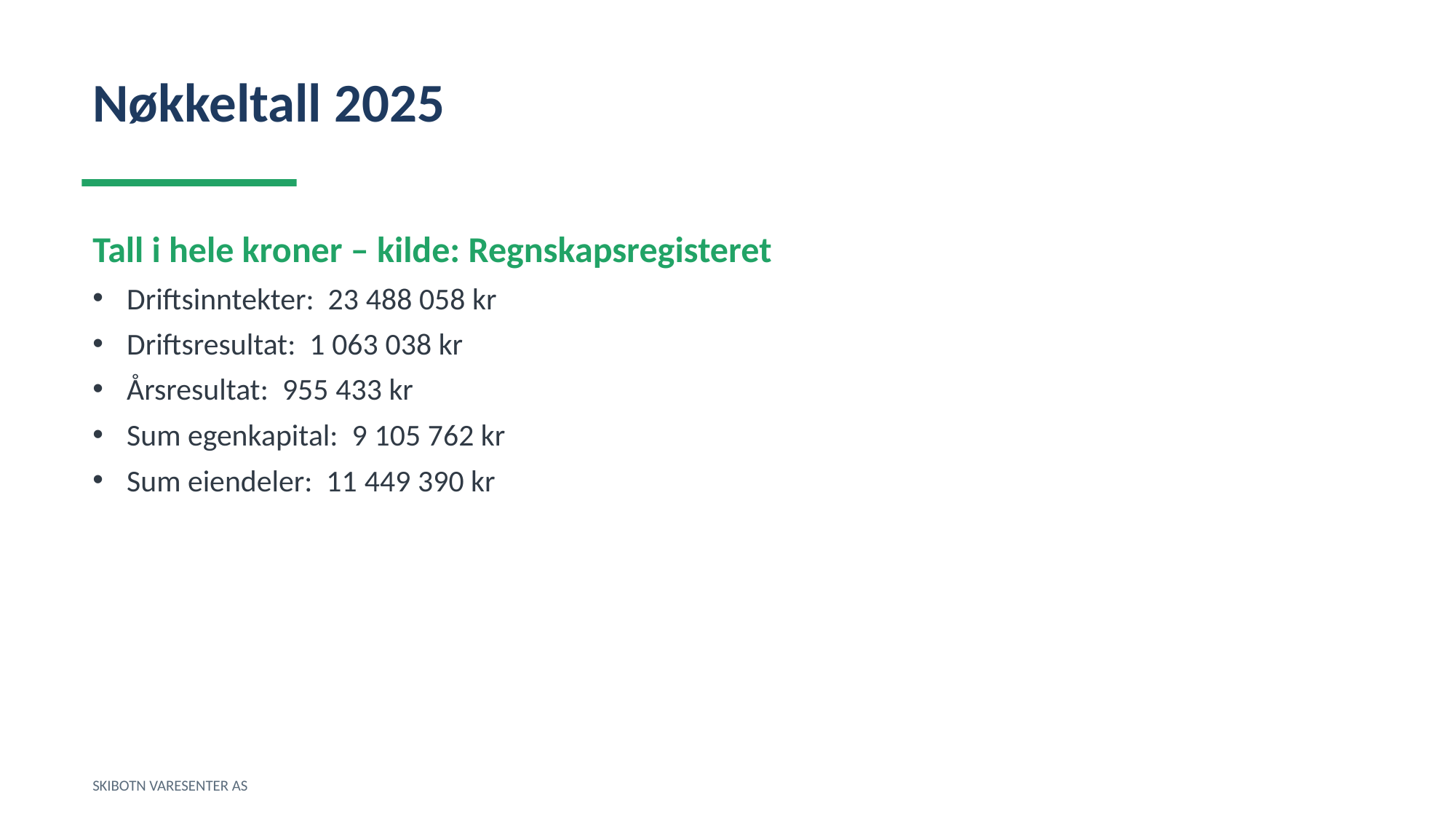

Nøkkeltall 2025

Tall i hele kroner – kilde: Regnskapsregisteret
Driftsinntekter:  23 488 058 kr
Driftsresultat:  1 063 038 kr
Årsresultat:  955 433 kr
Sum egenkapital:  9 105 762 kr
Sum eiendeler:  11 449 390 kr
SKIBOTN VARESENTER AS